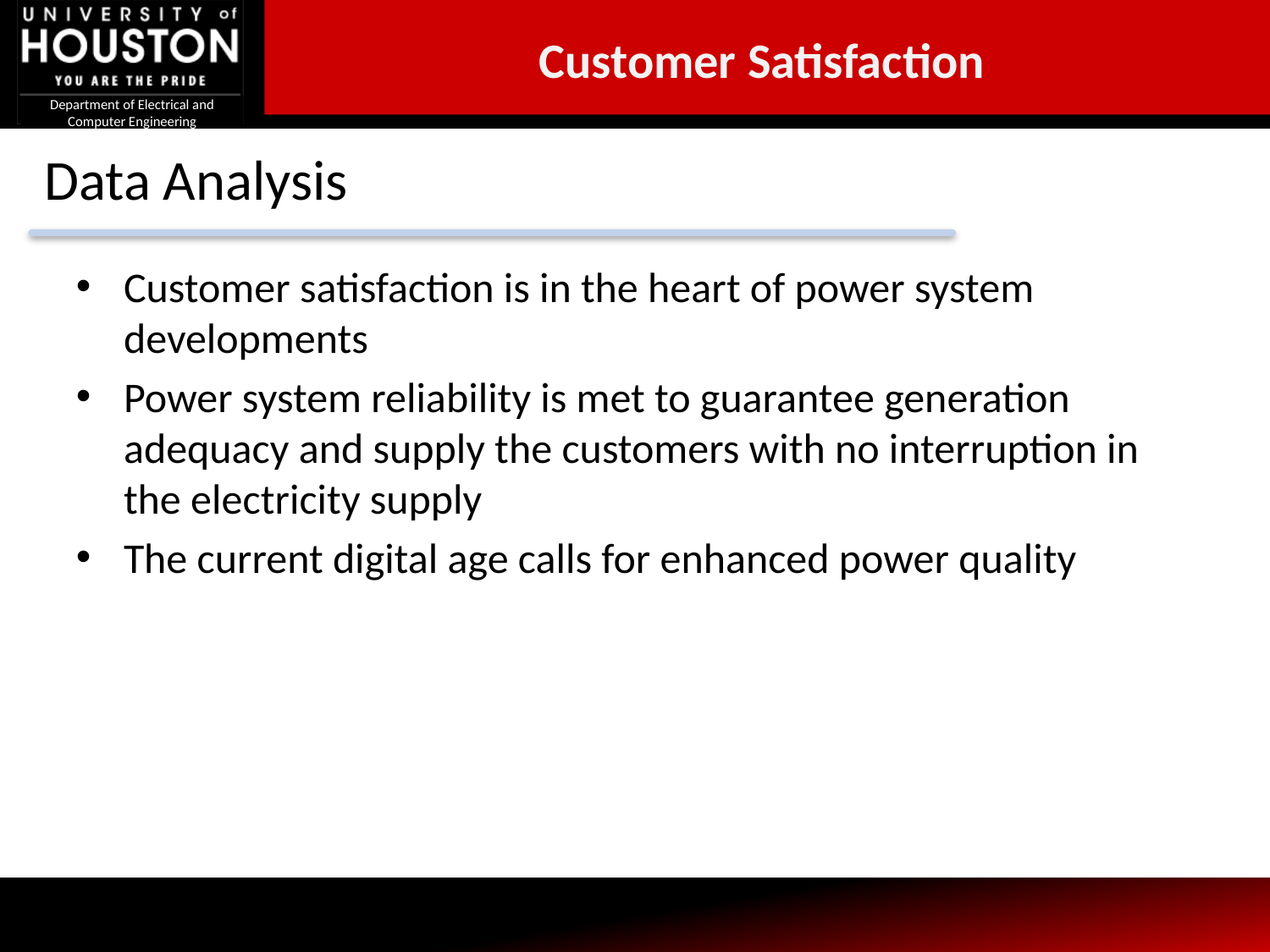

Customer Satisfaction
Department of Electrical and Computer Engineering
# Data Analysis
Customer satisfaction is in the heart of power system developments
Power system reliability is met to guarantee generation adequacy and supply the customers with no interruption in the electricity supply
The current digital age calls for enhanced power quality